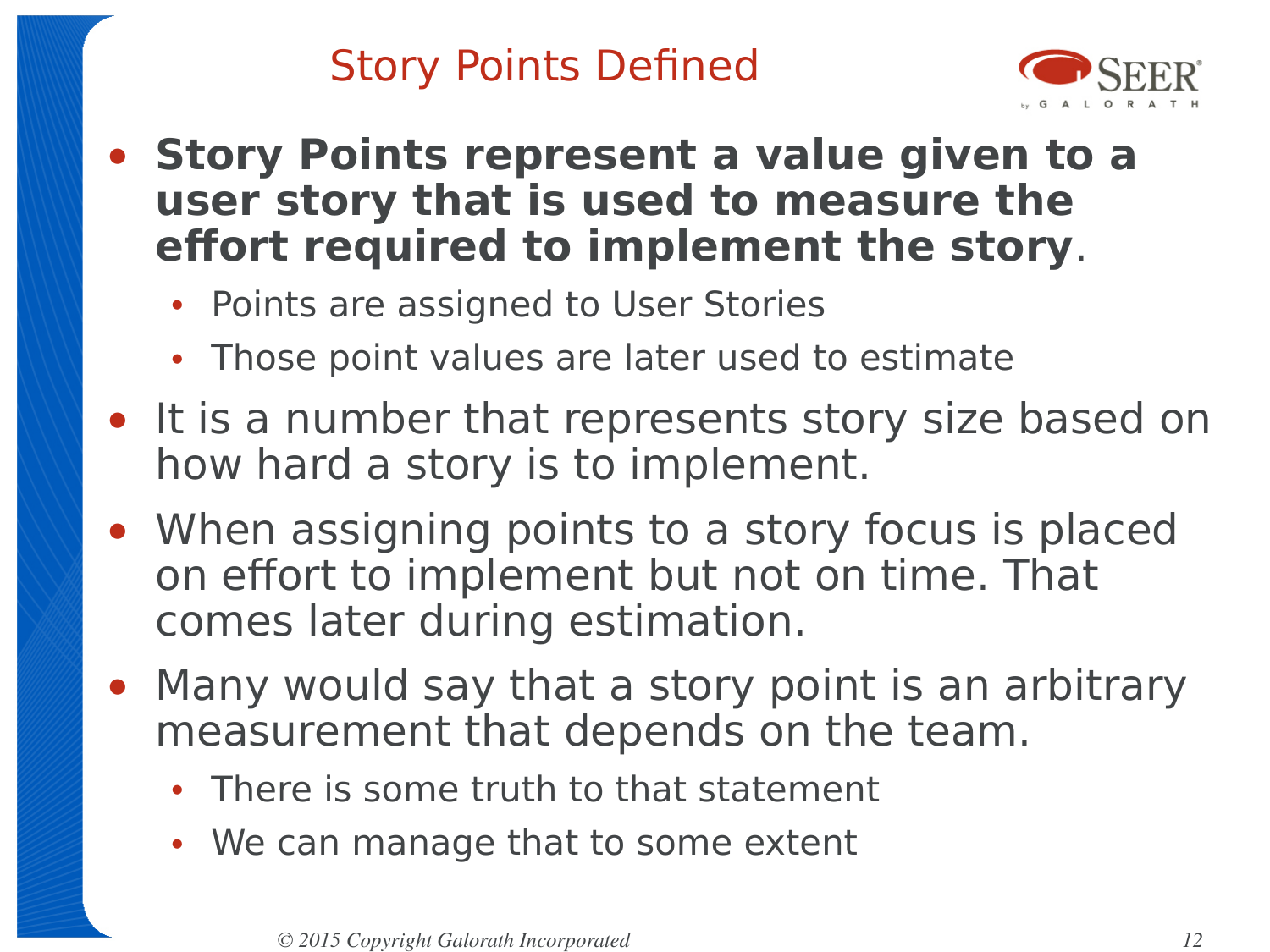

# Story Points Defined
Story Points represent a value given to a user story that is used to measure the effort required to implement the story.
Points are assigned to User Stories
Those point values are later used to estimate
It is a number that represents story size based on how hard a story is to implement.
When assigning points to a story focus is placed on effort to implement but not on time. That comes later during estimation.
Many would say that a story point is an arbitrary measurement that depends on the team.
There is some truth to that statement
We can manage that to some extent
© 2015 Copyright Galorath Incorporated					   12